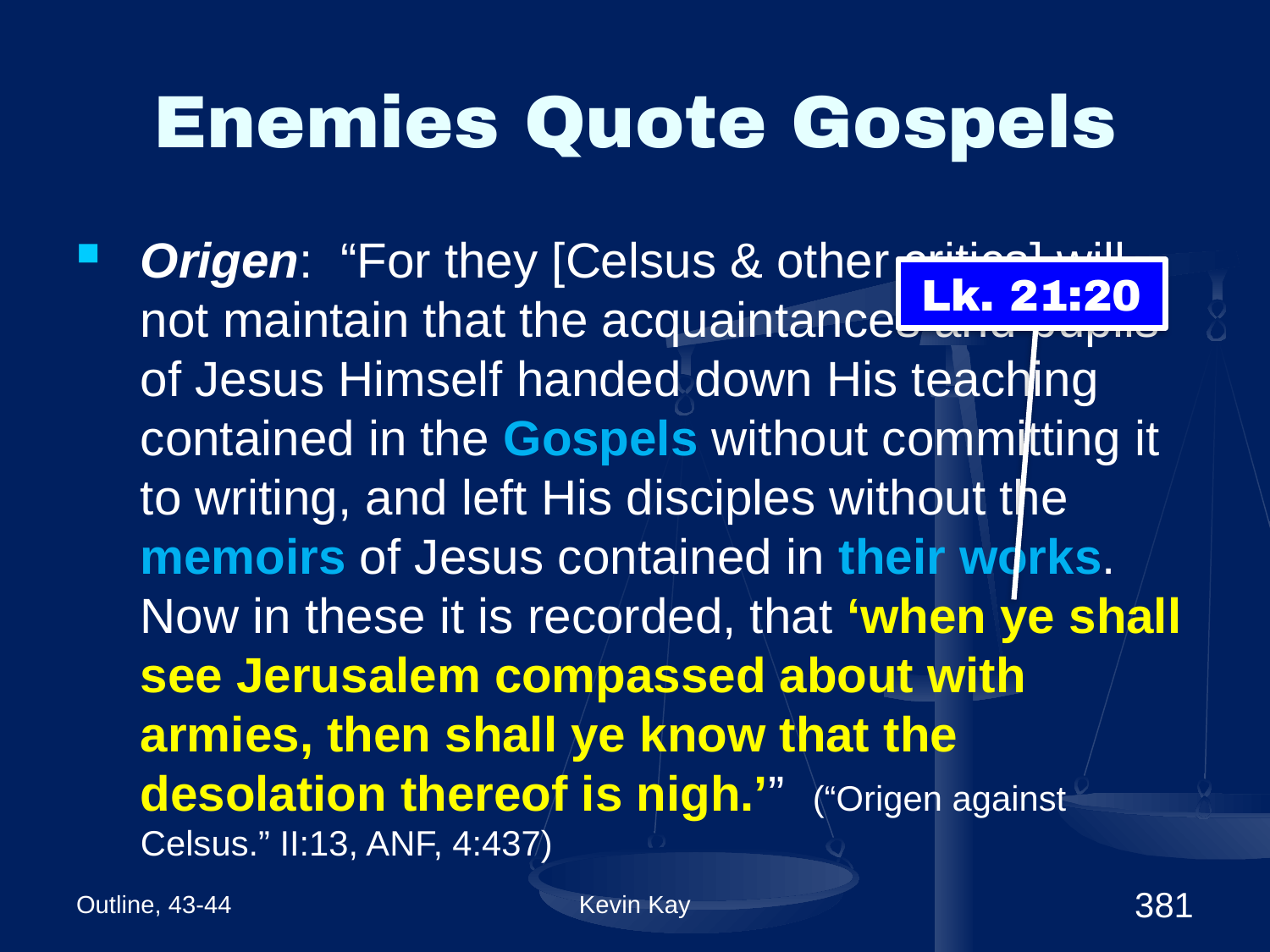

# Enemies Quote Gospels
Origen:  “For they [Celsus & other critics] will not maintain that the acquaintances and pupils of Jesus Himself handed down His teaching contained in the Gospels without committing it to writing, and left His disciples without the memoirs of Jesus contained in their works. Now in these it is recorded, that ‘when ye shall see Jerusalem compassed about with armies, then shall ye know that the desolation thereof is nigh.’”  (“Origen against Celsus.” II:13, ANF, 4:437)
Lk. 21:20
Outline, 43-44
Kevin Kay
381